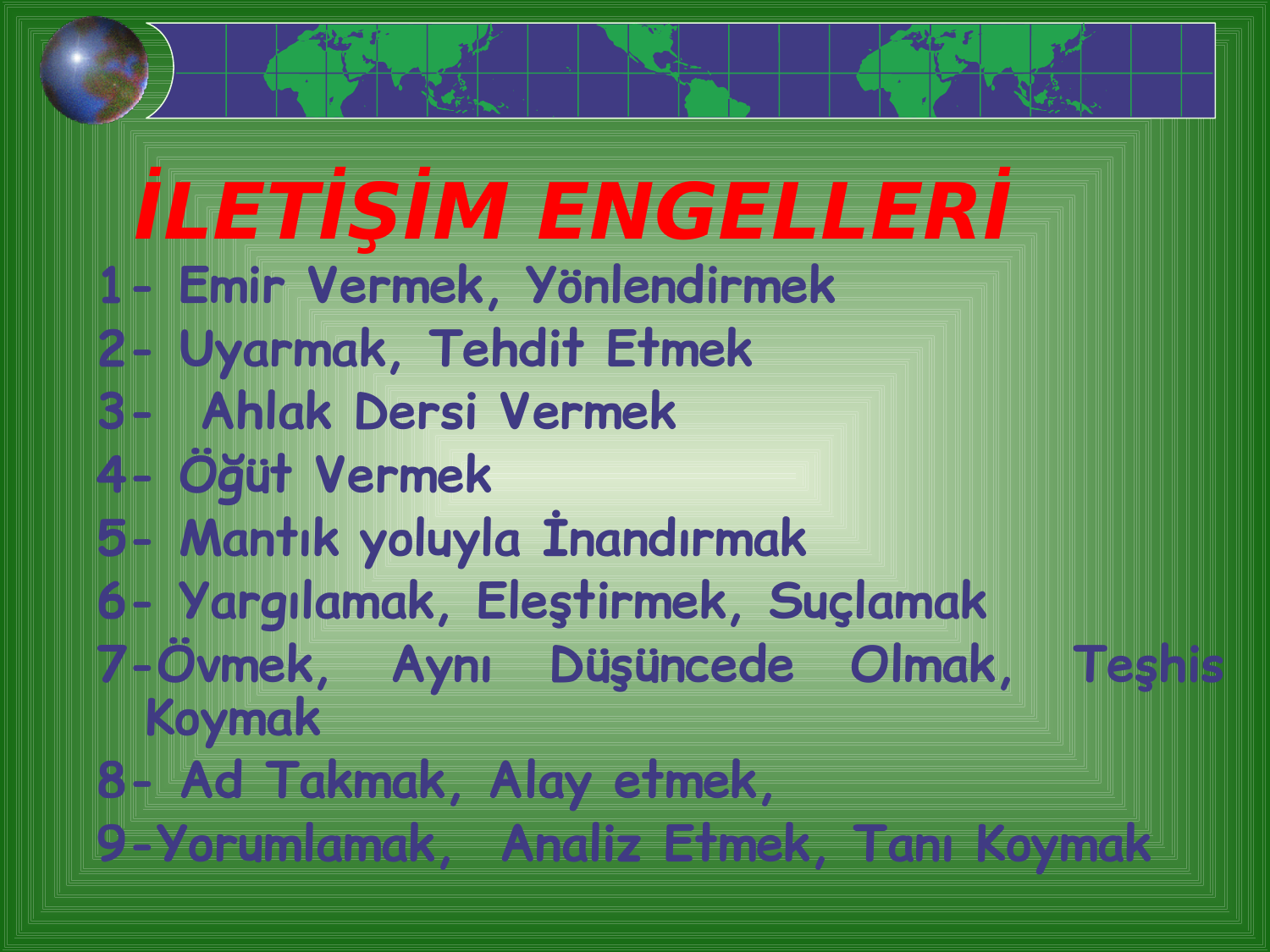

# İLETİŞİM ENGELLERİ

1- Emir Vermek, Yönlendirmek
2- Uyarmak, Tehdit Etmek
3-  Ahlak Dersi Vermek
4- Öğüt Vermek
5- Mantık yoluyla İnandırmak
6- Yargılamak, Eleştirmek, Suçlamak
7-Övmek, Aynı Düşüncede Olmak, Teşhis Koymak
8- Ad Takmak, Alay etmek,
9-Yorumlamak,  Analiz Etmek, Tanı Koymak